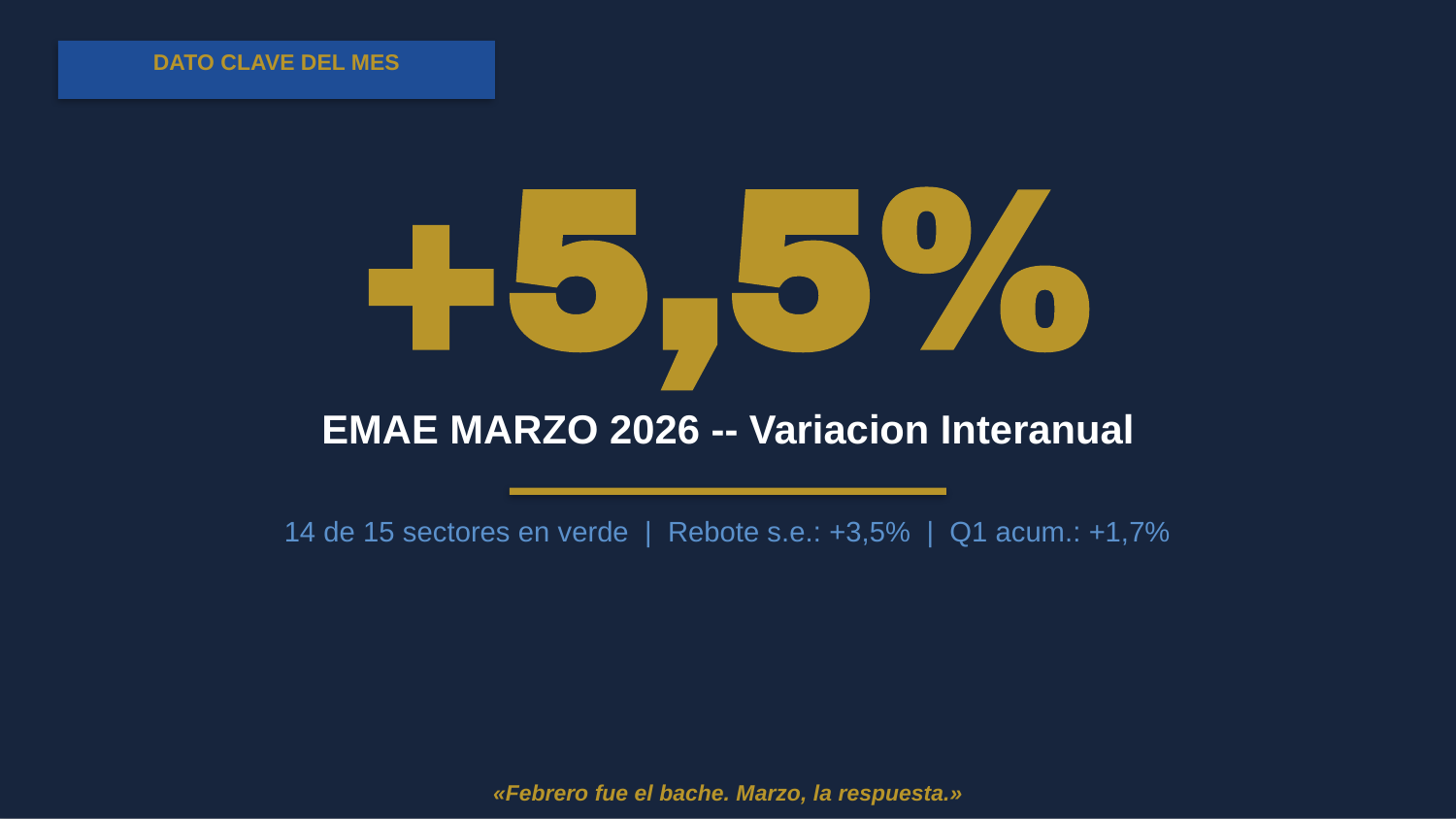

DATO CLAVE DEL MES
+5,5%
EMAE MARZO 2026 -- Variacion Interanual

14 de 15 sectores en verde  |  Rebote s.e.: +3,5%  |  Q1 acum.: +1,7%
«Febrero fue el bache. Marzo, la respuesta.»